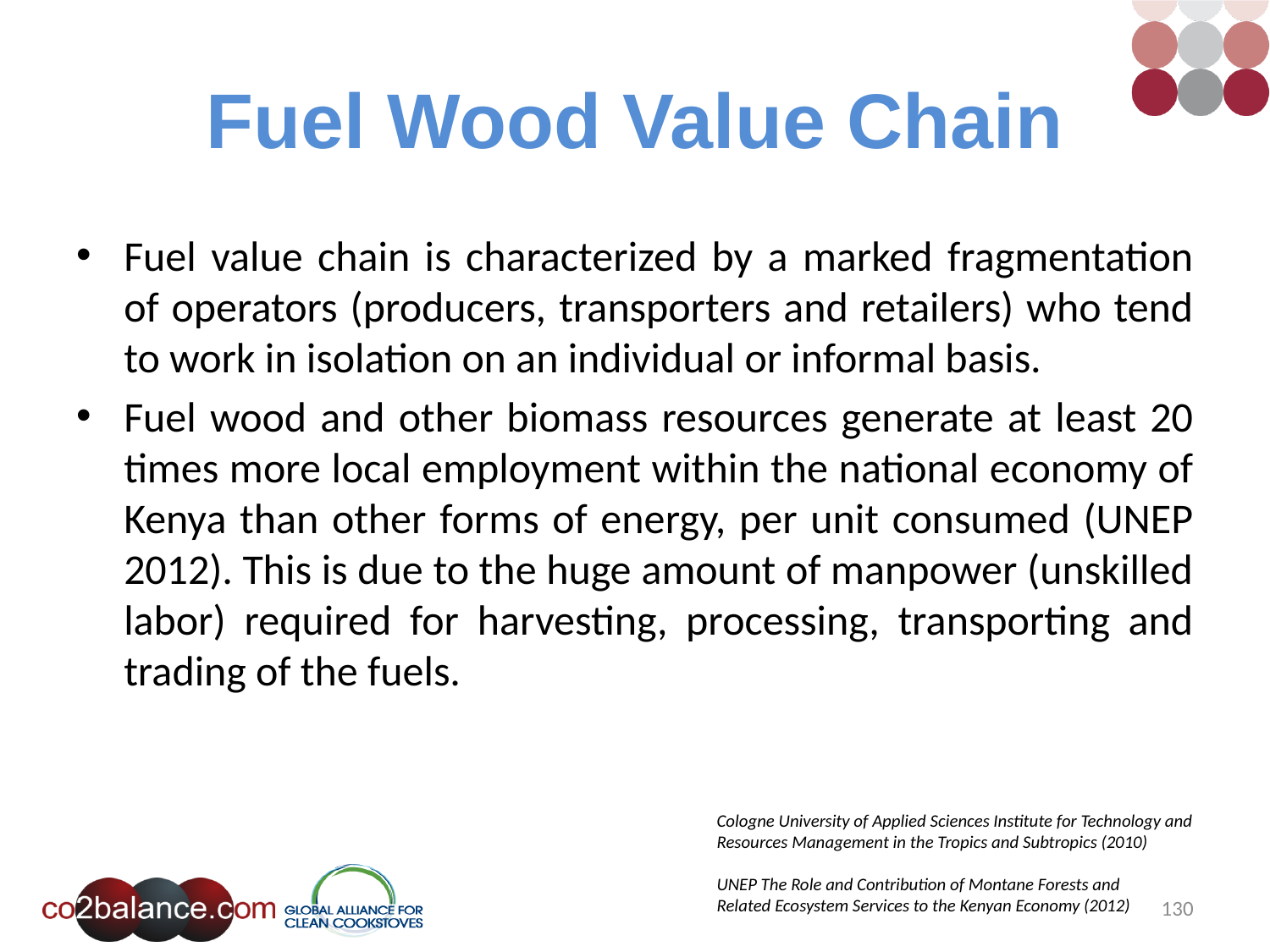

# Fuel Wood Value Chain
Fuel value chain is characterized by a marked fragmentation of operators (producers, transporters and retailers) who tend to work in isolation on an individual or informal basis.
Fuel wood and other biomass resources generate at least 20 times more local employment within the national economy of Kenya than other forms of energy, per unit consumed (UNEP 2012). This is due to the huge amount of manpower (unskilled labor) required for harvesting, processing, transporting and trading of the fuels.
Cologne University of Applied Sciences Institute for Technology and Resources Management in the Tropics and Subtropics (2010)

UNEP The Role and Contribution of Montane Forests and
Related Ecosystem Services to the Kenyan Economy (2012)
130